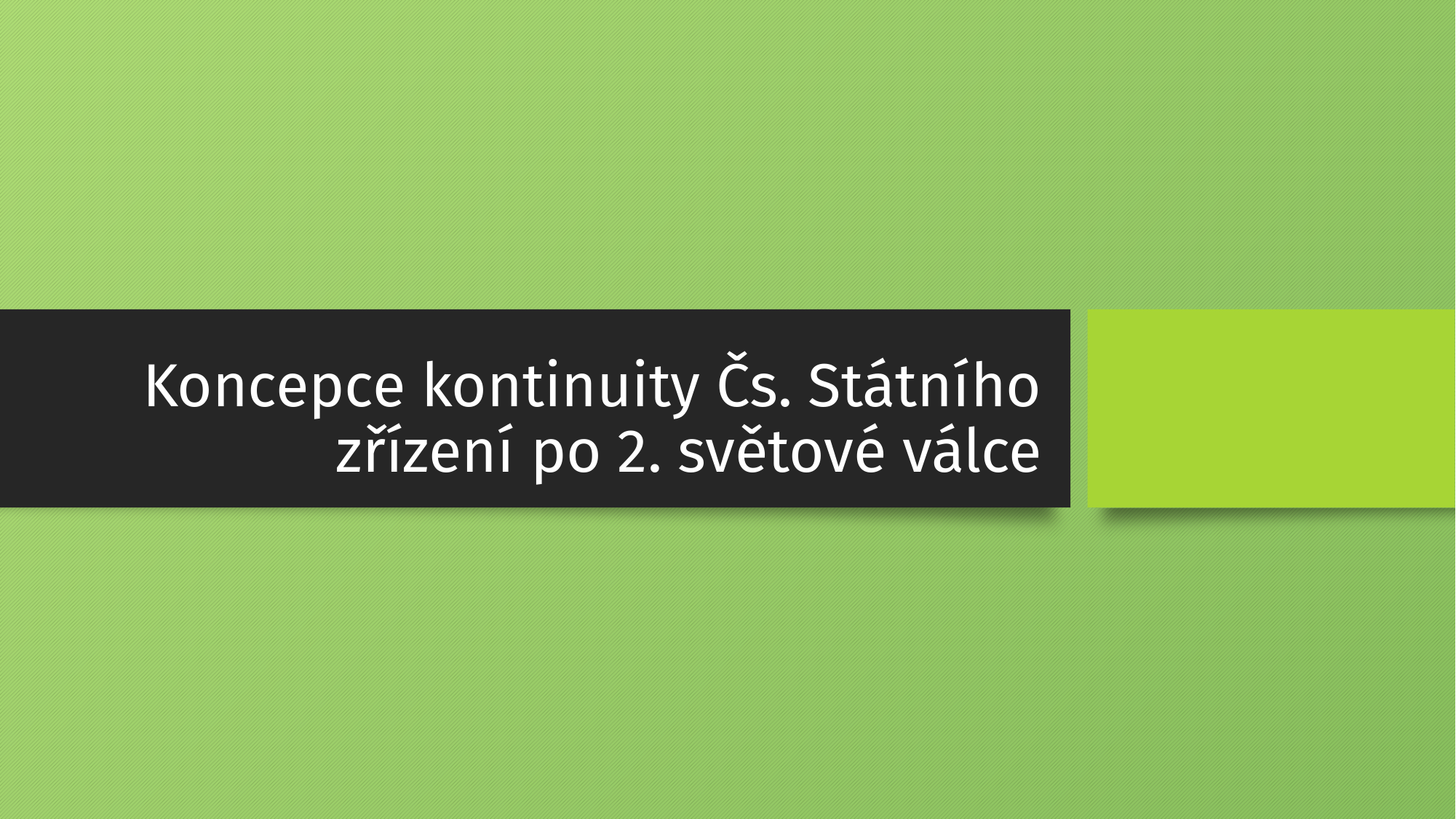

# Koncepce kontinuity Čs. Státního zřízení po 2. světové válce